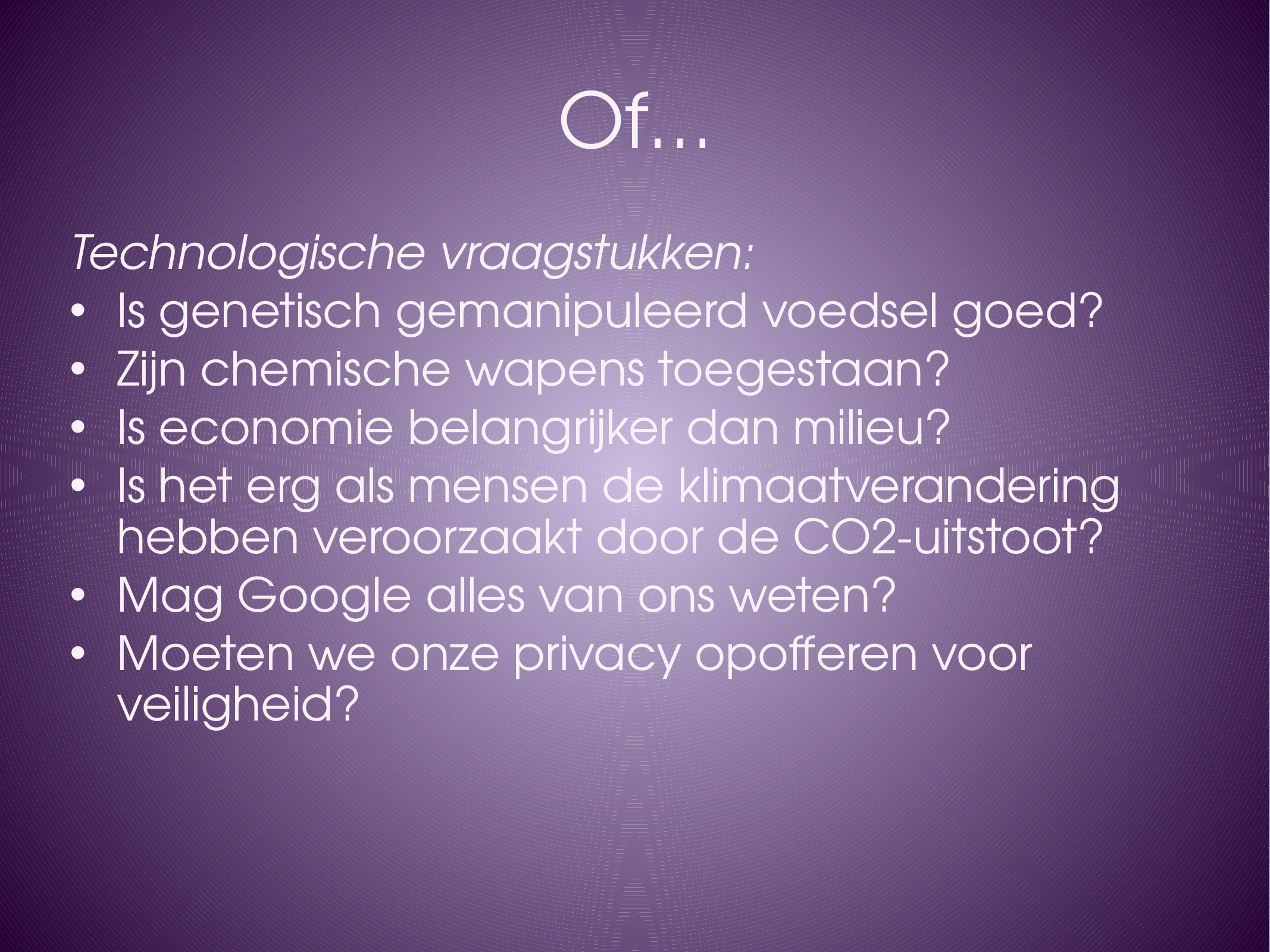

# Of…
Technologische vraagstukken:
Is genetisch gemanipuleerd voedsel goed?
Zijn chemische wapens toegestaan?
Is economie belangrijker dan milieu?
Is het erg als mensen de klimaatverandering hebben veroorzaakt door de CO2-uitstoot?
Mag Google alles van ons weten?
Moeten we onze privacy opofferen voor veiligheid?